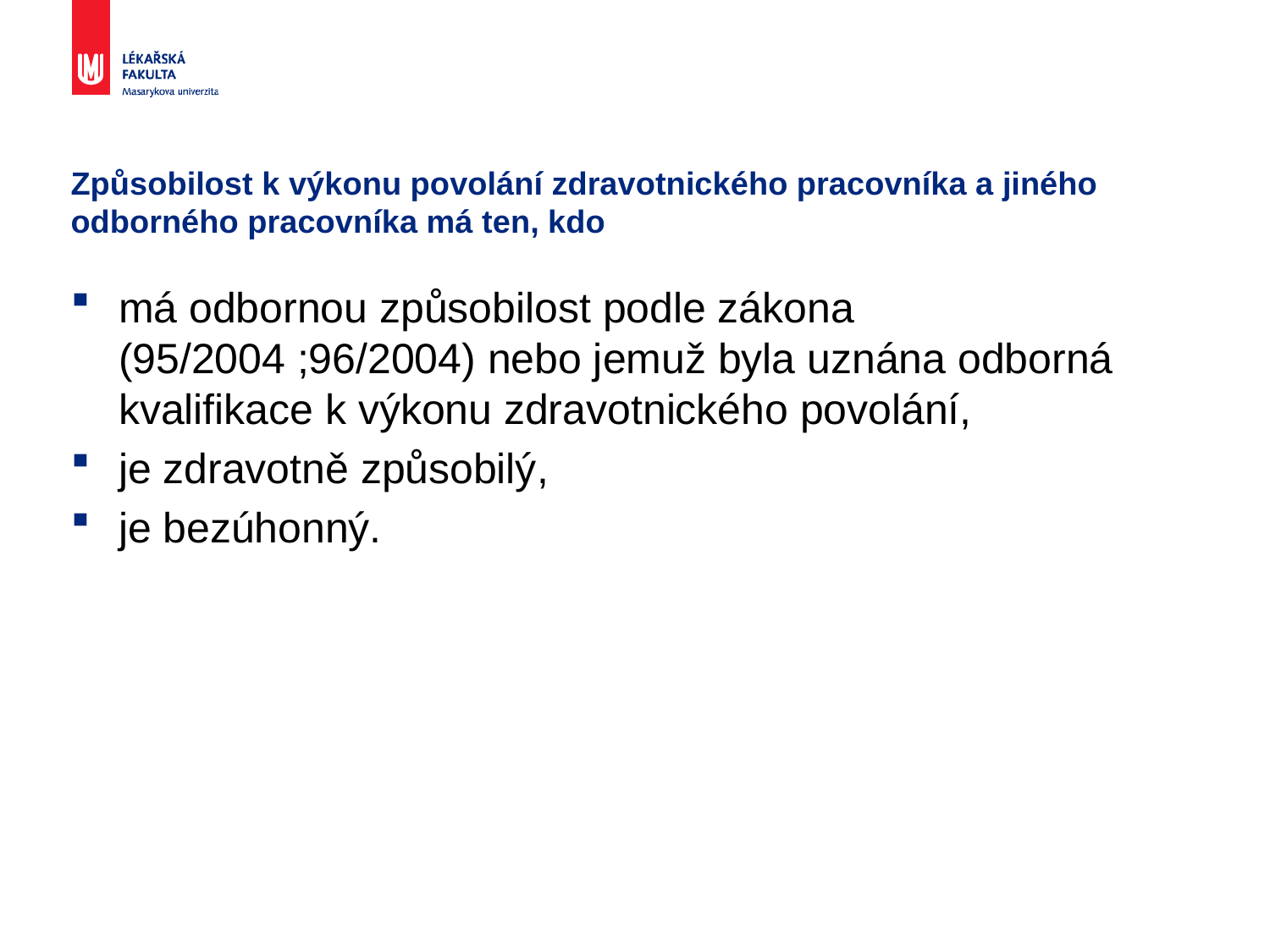

# Způsobilost k výkonu povolání zdravotnického pracovníka a jiného odborného pracovníka má ten, kdo
má odbornou způsobilost podle zákona (95/2004 ;96/2004) nebo jemuž byla uznána odborná kvalifikace k výkonu zdravotnického povolání,
je zdravotně způsobilý,
je bezúhonný.